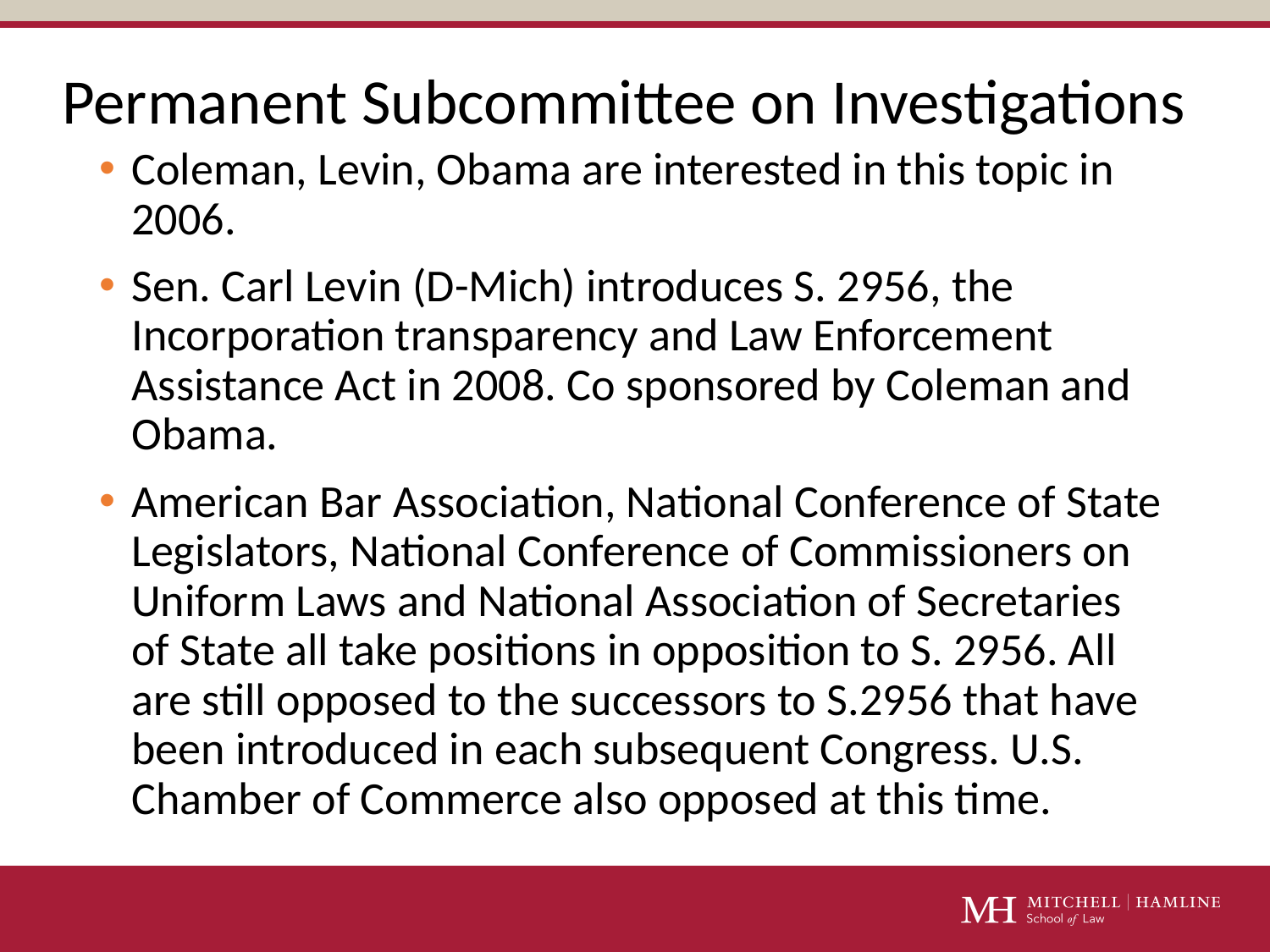

# Permanent Subcommittee on Investigations
Coleman, Levin, Obama are interested in this topic in 2006.
Sen. Carl Levin (D-Mich) introduces S. 2956, the Incorporation transparency and Law Enforcement Assistance Act in 2008. Co sponsored by Coleman and Obama.
American Bar Association, National Conference of State Legislators, National Conference of Commissioners on Uniform Laws and National Association of Secretaries of State all take positions in opposition to S. 2956. All are still opposed to the successors to S.2956 that have been introduced in each subsequent Congress. U.S. Chamber of Commerce also opposed at this time.